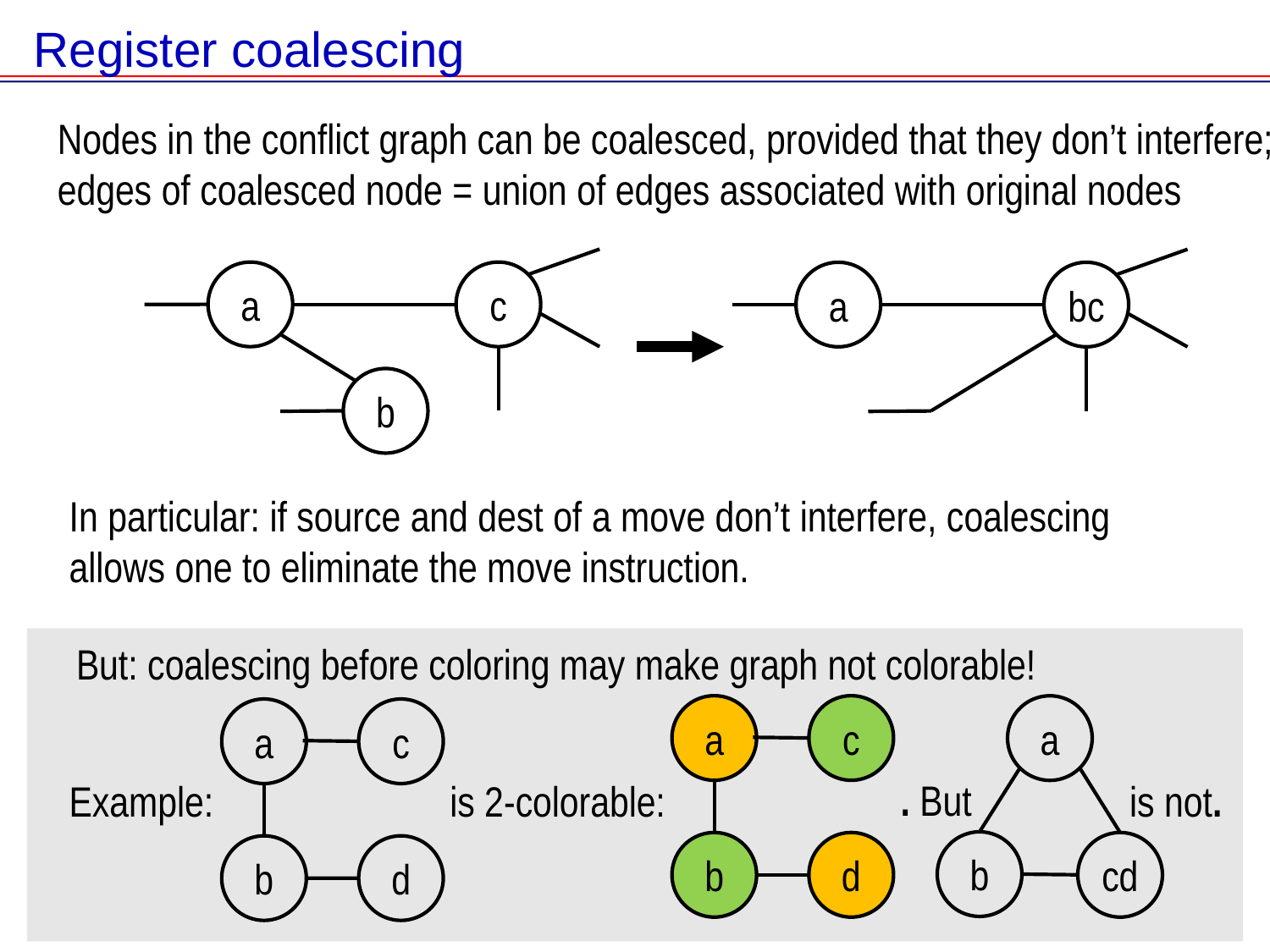

# Register coalescing
Nodes in the conflict graph can be coalesced, provided that they don’t interfere;
edges of coalesced node = union of edges associated with original nodes
a
c
a
bc
b
In particular: if source and dest of a move don’t interfere, coalescing allows one to eliminate the move instruction.

But: coalescing before coloring may make graph not colorable!
a
c
b
d
a
b
cd
a
c
b
d
. But
is not.
is 2-colorable:
Example: